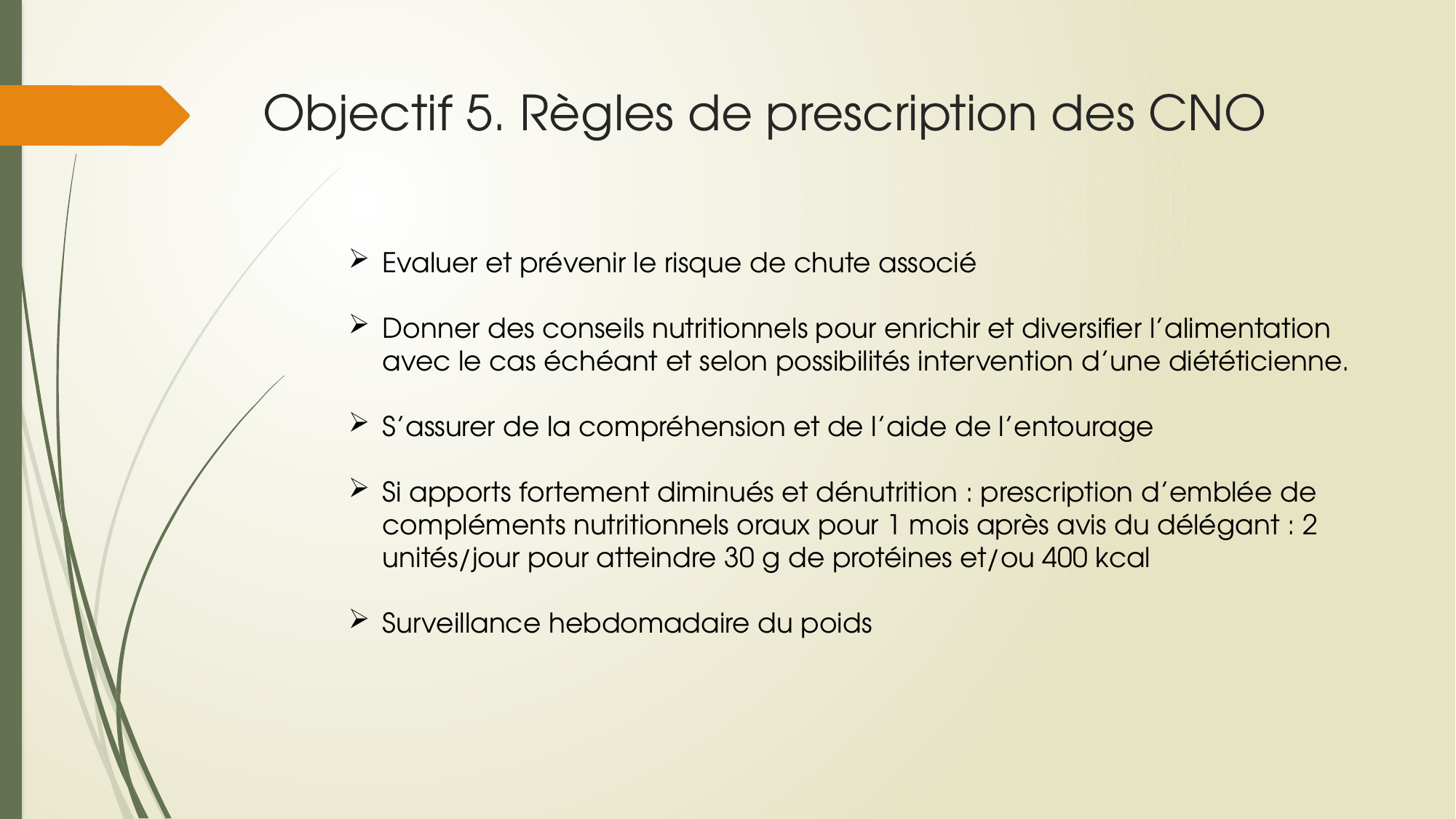

Objectif 5. Règles de prescription des CNO
Evaluer et prévenir le risque de chute associé

Donner des conseils nutritionnels pour enrichir et diversifier l’alimentation avec le cas échéant et selon possibilités intervention d’une diététicienne.

S’assurer de la compréhension et de l’aide de l’entourage

Si apports fortement diminués et dénutrition : prescription d’emblée de compléments nutritionnels oraux pour 1 mois après avis du délégant : 2 unités/jour pour atteindre 30 g de protéines et/ou 400 kcal

Surveillance hebdomadaire du poids